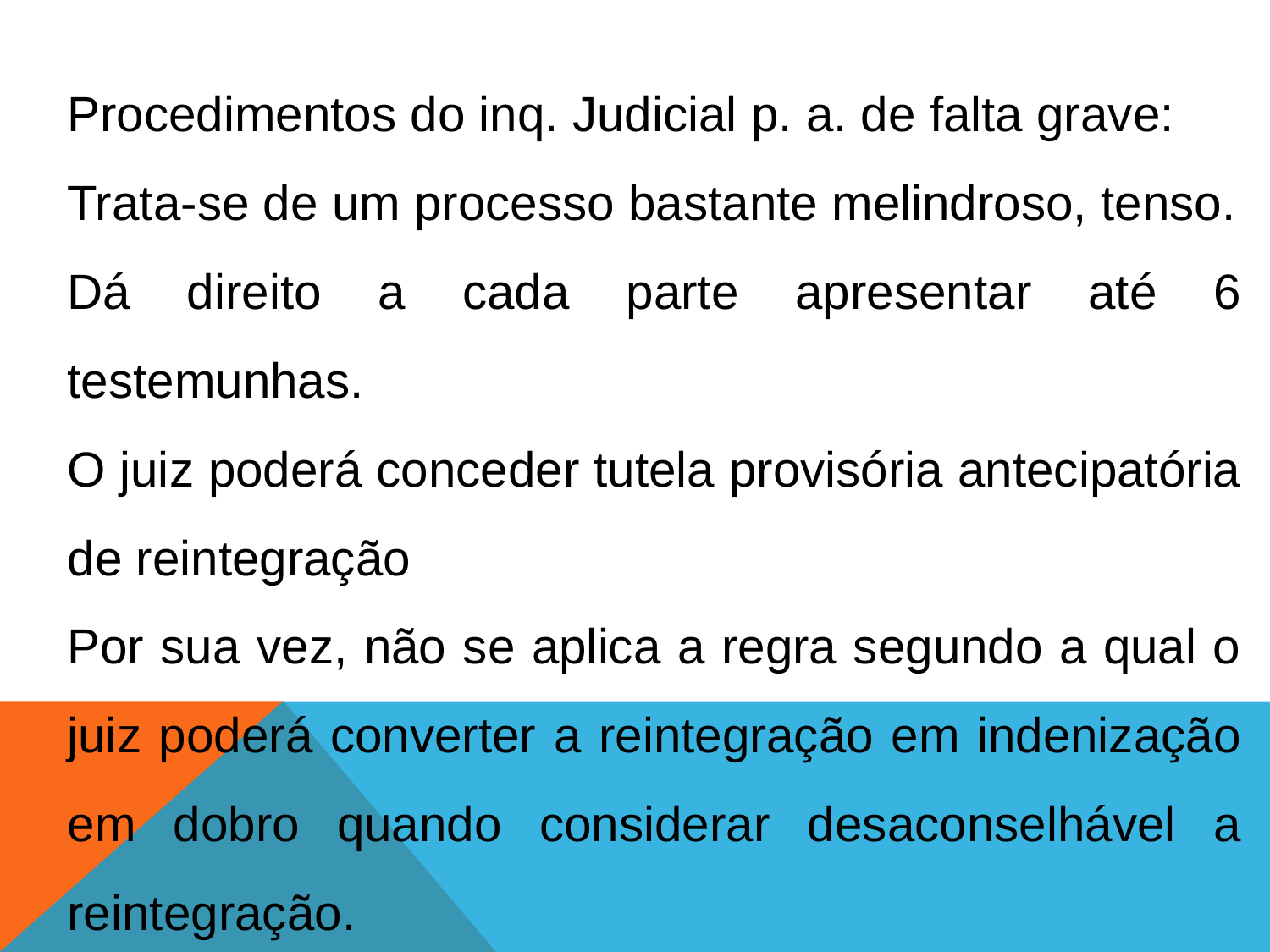

Procedimentos do inq. Judicial p. a. de falta grave:
Trata-se de um processo bastante melindroso, tenso.
Dá direito a cada parte apresentar até 6 testemunhas.
O juiz poderá conceder tutela provisória antecipatória de reintegração
Por sua vez, não se aplica a regra segundo a qual o juiz poderá converter a reintegração em indenização em dobro quando considerar desaconselhável a reintegração.